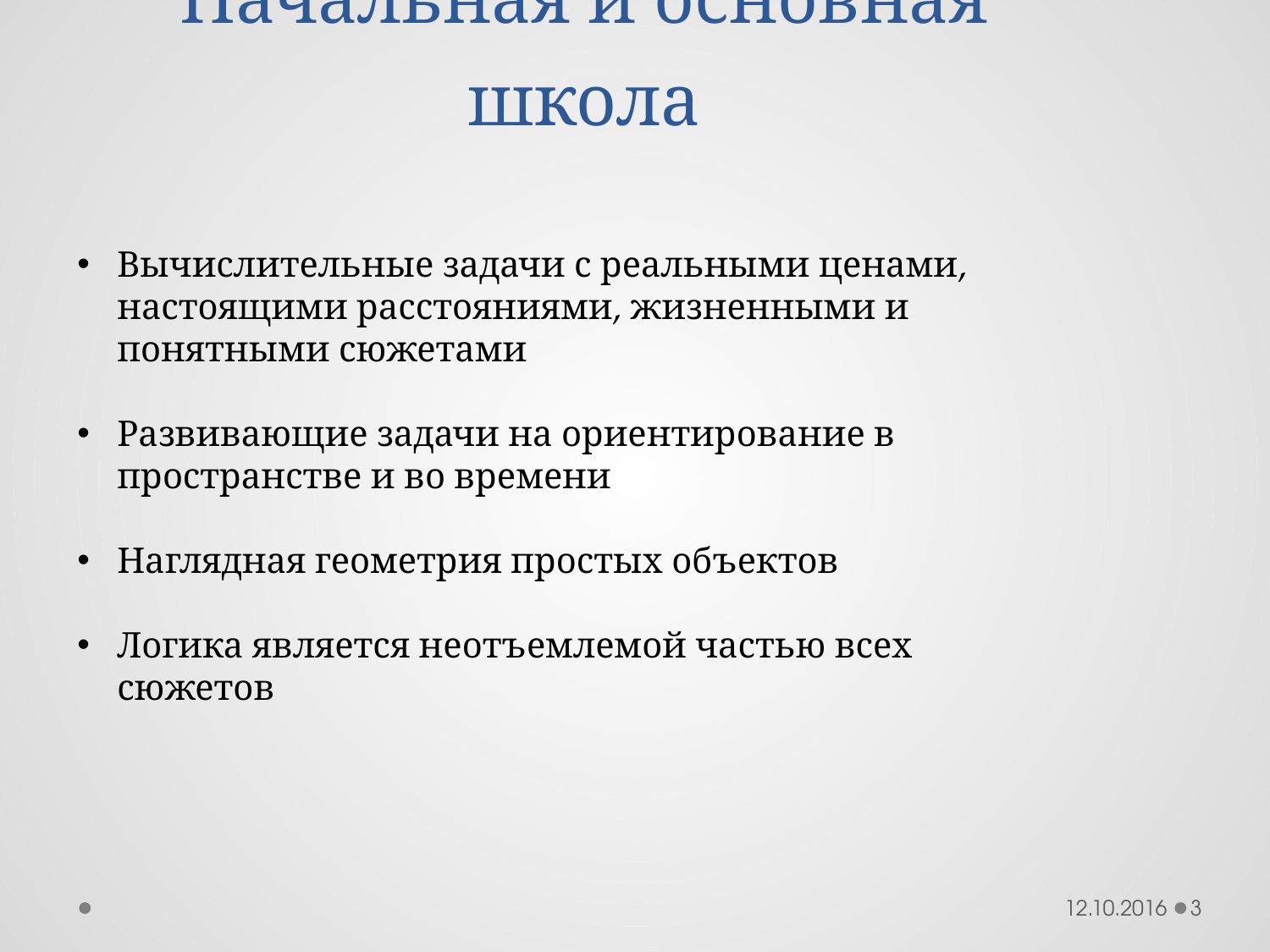

# Начальная и основная школа
Вычислительные задачи с реальными ценами, настоящими расстояниями, жизненными и понятными сюжетами

Развивающие задачи на ориентирование в пространстве и во времени

Наглядная геометрия простых объектов

Логика является неотъемлемой частью всех сюжетов
12.10.2016
3